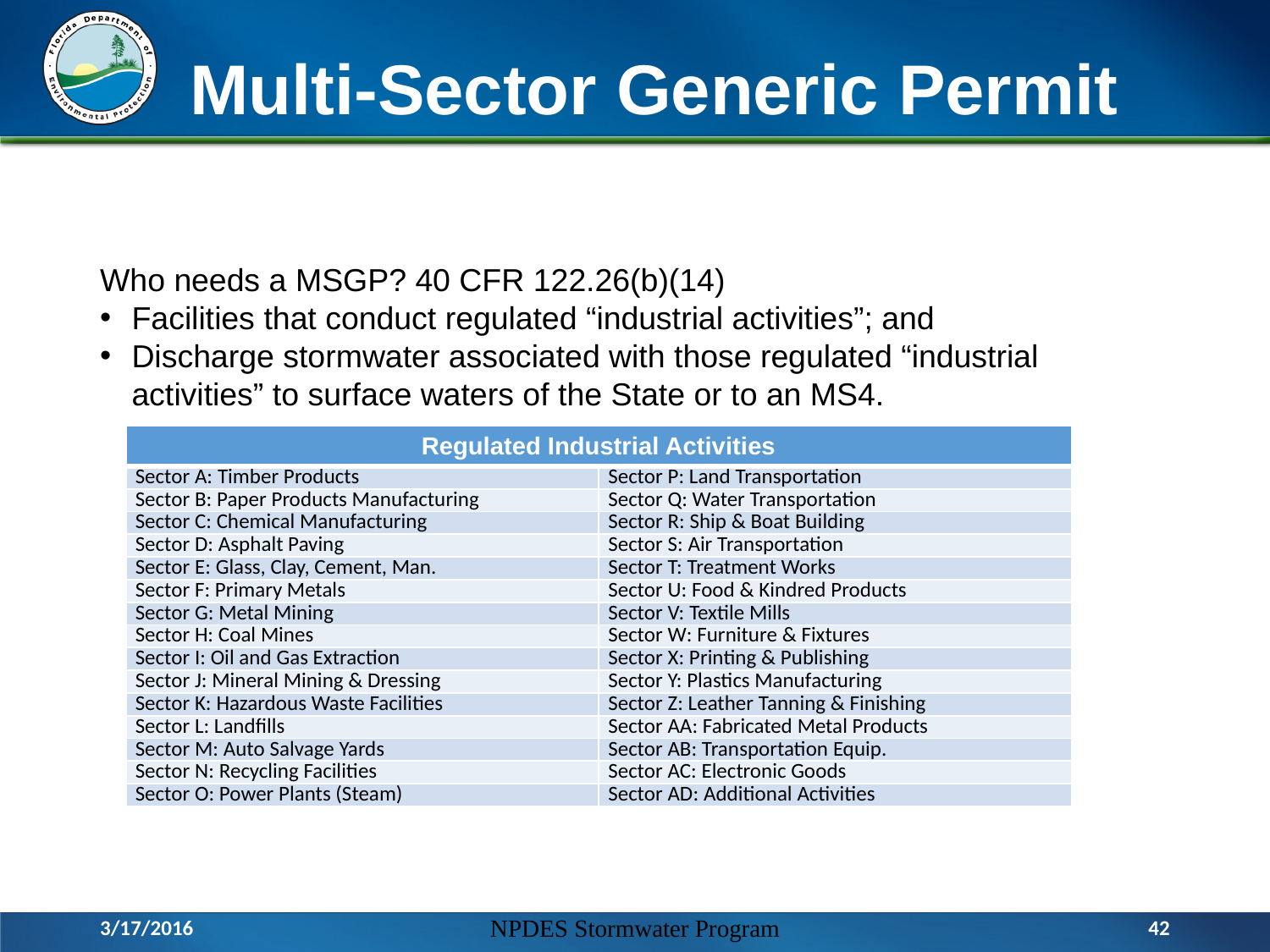

# Multi-Sector Generic Permit
Who needs a MSGP? 40 CFR 122.26(b)(14)
Facilities that conduct regulated “industrial activities”; and
Discharge stormwater associated with those regulated “industrial activities” to surface waters of the State or to an MS4.
| Regulated Industrial Activities |  |
| --- | --- |
| Sector A: Timber Products | Sector P: Land Transportation |
| Sector B: Paper Products Manufacturing | Sector Q: Water Transportation |
| Sector C: Chemical Manufacturing | Sector R: Ship & Boat Building |
| Sector D: Asphalt Paving | Sector S: Air Transportation |
| Sector E: Glass, Clay, Cement, Man. | Sector T: Treatment Works |
| Sector F: Primary Metals | Sector U: Food & Kindred Products |
| Sector G: Metal Mining | Sector V: Textile Mills |
| Sector H: Coal Mines | Sector W: Furniture & Fixtures |
| Sector I: Oil and Gas Extraction | Sector X: Printing & Publishing |
| Sector J: Mineral Mining & Dressing | Sector Y: Plastics Manufacturing |
| Sector K: Hazardous Waste Facilities | Sector Z: Leather Tanning & Finishing |
| Sector L: Landfills | Sector AA: Fabricated Metal Products |
| Sector M: Auto Salvage Yards | Sector AB: Transportation Equip. |
| Sector N: Recycling Facilities | Sector AC: Electronic Goods |
| Sector O: Power Plants (Steam) | Sector AD: Additional Activities |
3/17/2016
NPDES Stormwater Program
42